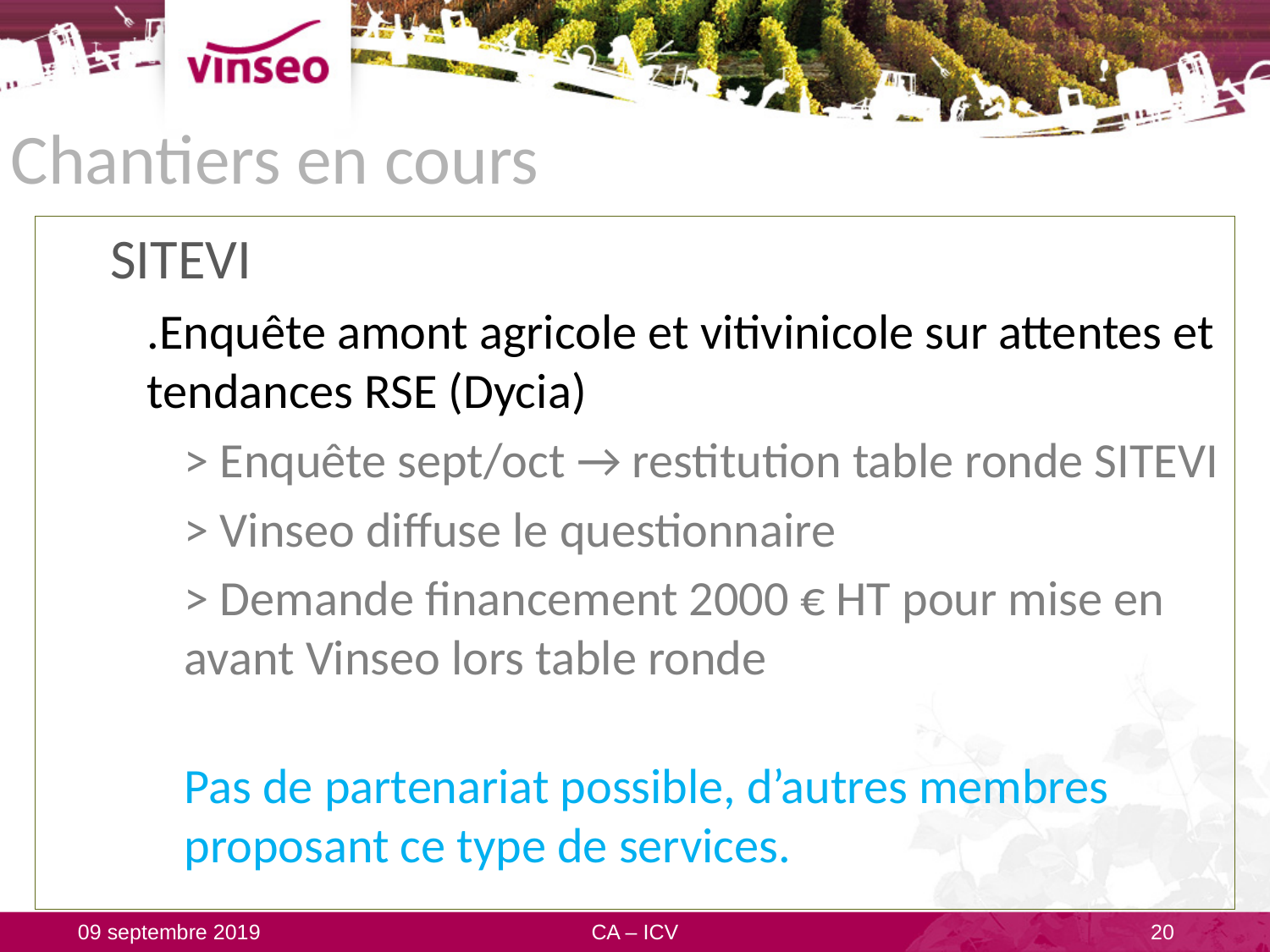

# Chantiers en cours
SITEVI
.Enquête amont agricole et vitivinicole sur attentes et tendances RSE (Dycia)
> Enquête sept/oct → restitution table ronde SITEVI
> Vinseo diffuse le questionnaire
> Demande financement 2000 € HT pour mise en avant Vinseo lors table ronde

Pas de partenariat possible, d’autres membres proposant ce type de services.

réaffecter budget action 8 pour financer ?

09 septembre 2019
CA – ICV
20